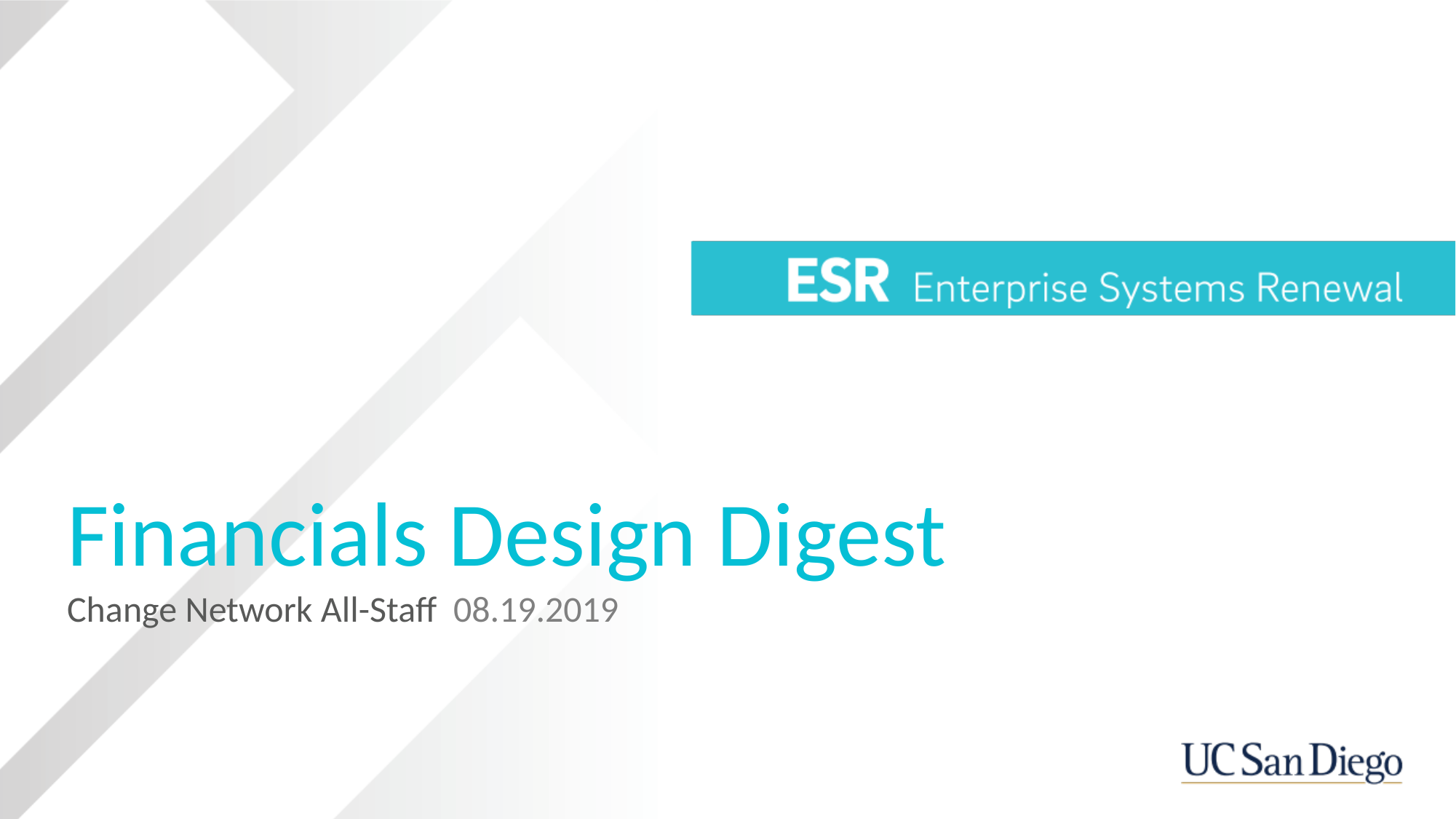

# Financials Design Digest
Change Network All-Staff  08.19.2019